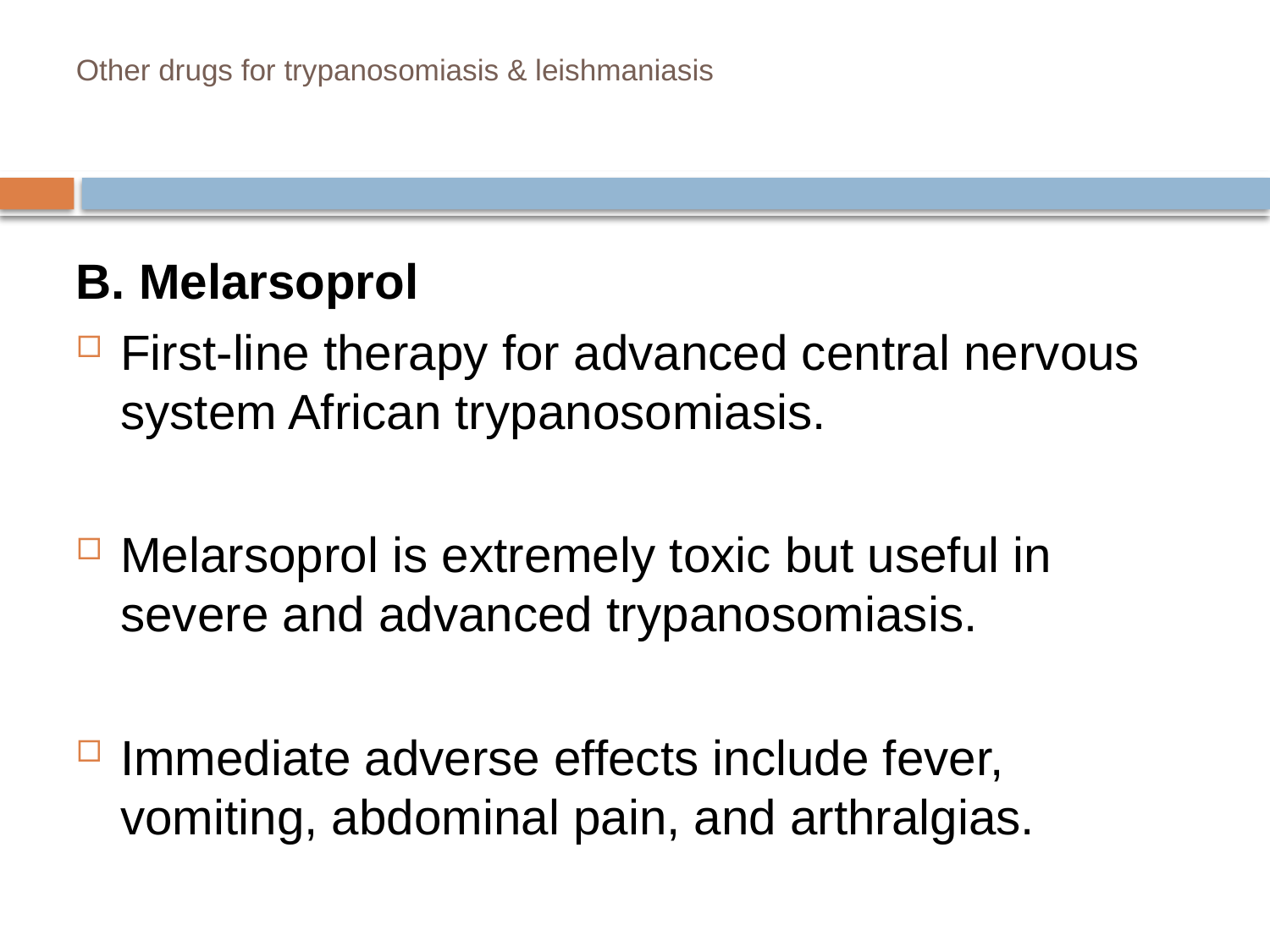

# Other drugs for trypanosomiasis & leishmaniasis
B. Melarsoprol
First-line therapy for advanced central nervous system African trypanosomiasis.

Melarsoprol is extremely toxic but useful in severe and advanced trypanosomiasis.

Immediate adverse effects include fever, vomiting, abdominal pain, and arthralgias.